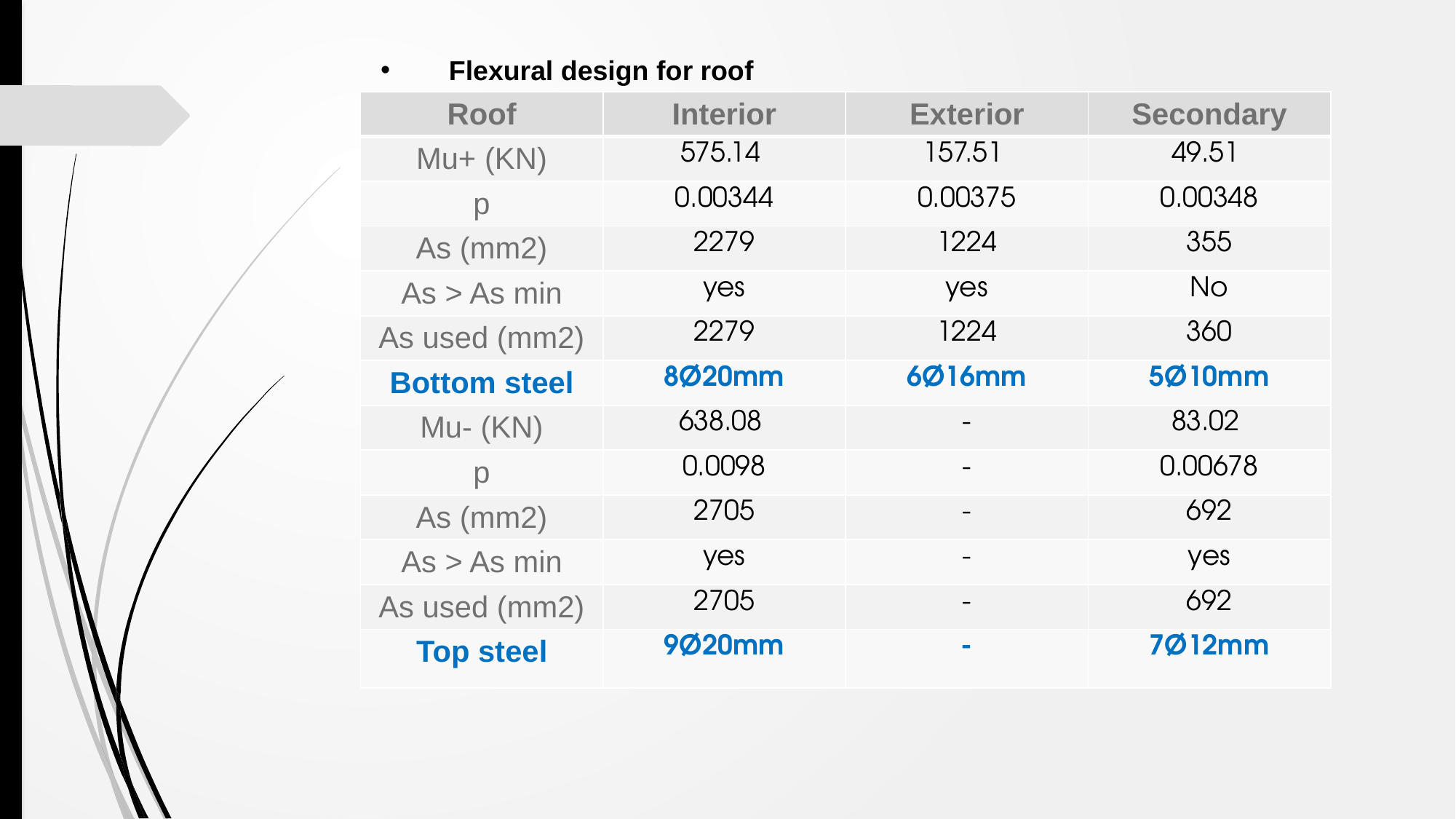

Flexural design for roof
| Roof | Interior | Exterior | Secondary |
| --- | --- | --- | --- |
| Mu+ (KN) | 575.14 | 157.51 | 49.51 |
| p | 0.00344 | 0.00375 | 0.00348 |
| As (mm2) | 2279 | 1224 | 355 |
| As > As min | yes | yes | No |
| As used (mm2) | 2279 | 1224 | 360 |
| Bottom steel | 8Ø20mm | 6Ø16mm | 5Ø10mm |
| Mu- (KN) | 638.08 | - | 83.02 |
| p | 0.0098 | - | 0.00678 |
| As (mm2) | 2705 | - | 692 |
| As > As min | yes | - | yes |
| As used (mm2) | 2705 | - | 692 |
| Top steel | 9Ø20mm | - | 7Ø12mm |